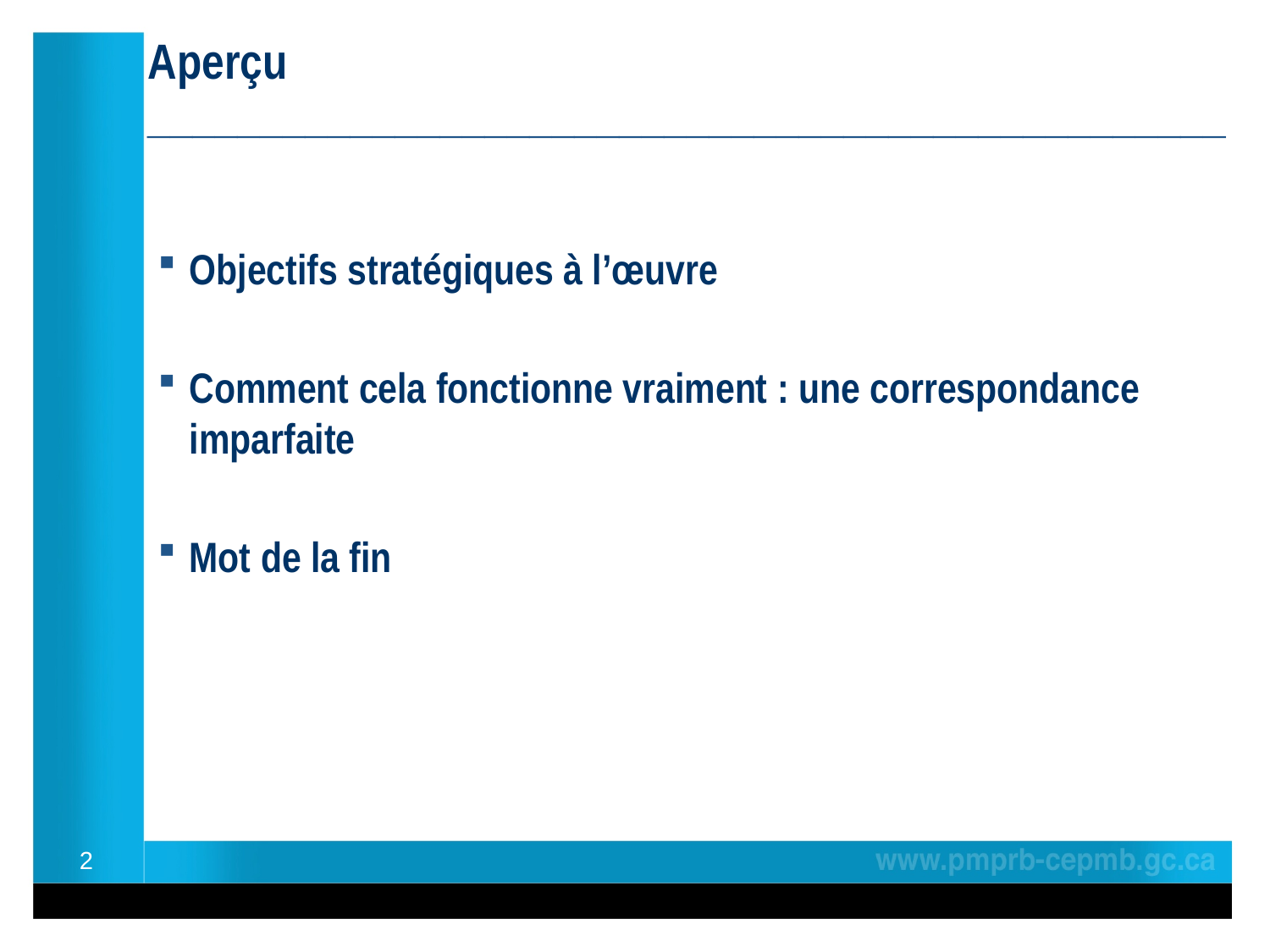

# Aperçu ________________________________________________
Objectifs stratégiques à l’œuvre

Comment cela fonctionne vraiment : une correspondance imparfaite

Mot de la fin

2